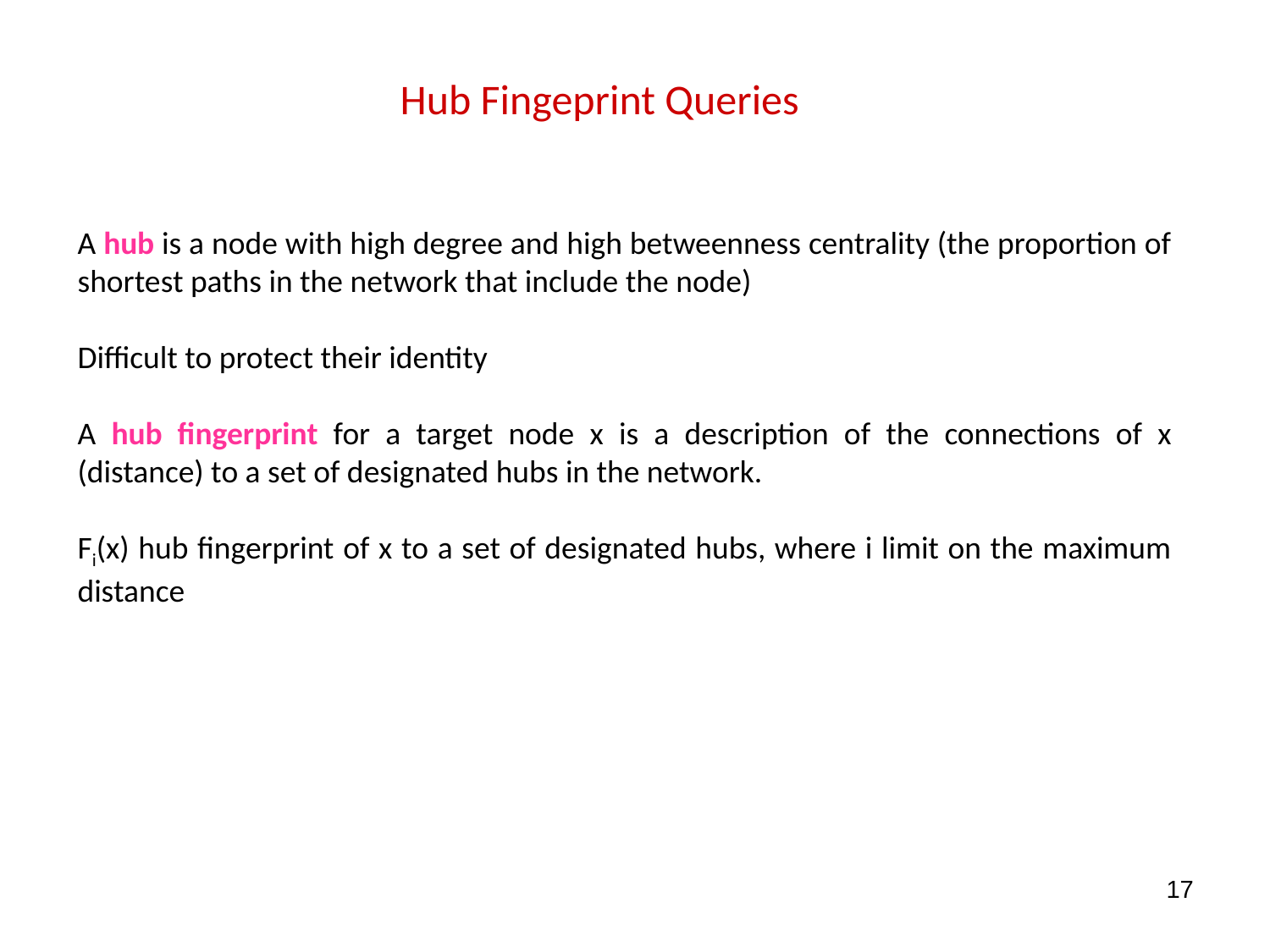

Hub Fingeprint Queries
A hub is a node with high degree and high betweenness centrality (the proportion of shortest paths in the network that include the node)

Difficult to protect their identity

A hub fingerprint for a target node x is a description of the connections of x (distance) to a set of designated hubs in the network.

Fi(x) hub fingerprint of x to a set of designated hubs, where i limit on the maximum distance
17